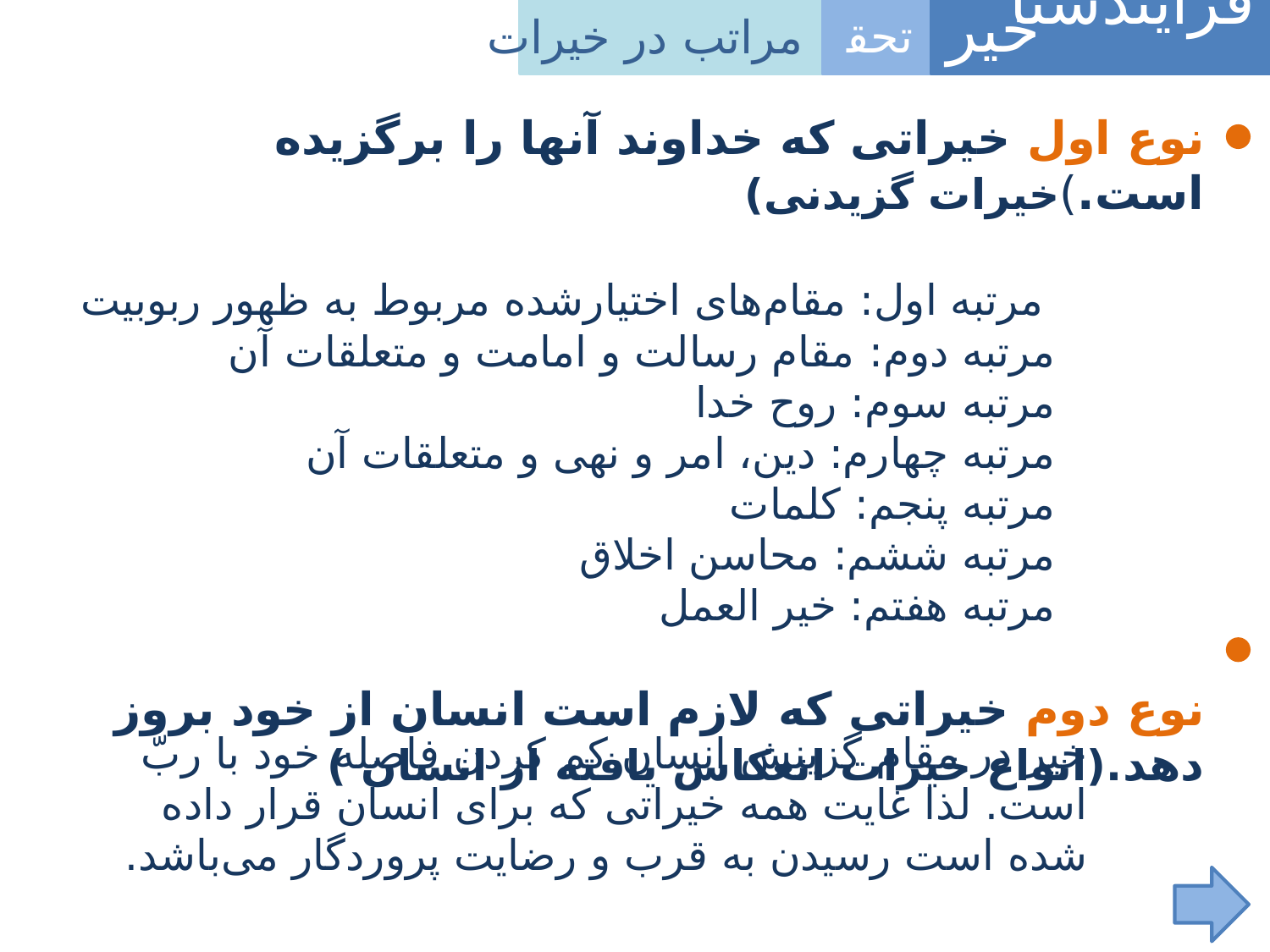

فرآیندشناسی
خیر
تحقق
مراتب در خیرات
نوع اول خیراتی که خداوند آنها را برگزیده است.‌)خیرات گزیدنی)

           مرتبه اول: مقام‌های اختیارشده مربوط به ظهور ربوبیت
           مرتبه دوم:‌ مقام رسالت و امامت و متعلقات آن
           مرتبه سوم: روح خدا
           مرتبه چهارم: دین، امر و نهی و متعلقات آن
           مرتبه پنجم: کلمات
           مرتبه ششم: محاسن اخلاق
           مرتبه هفتم: خیر العمل

نوع دوم خیراتی که لازم است انسان از خود بروز دهد.(انواع خیرات انعکاس یافته از انسان‌ )

خیر در مقام گزینش انسان کم کردن فاصله خود با ربّ است. لذا غایت همه خیراتی که برای انسان قرار داده شده است رسیدن به قرب و رضایت پروردگار می‌باشد.